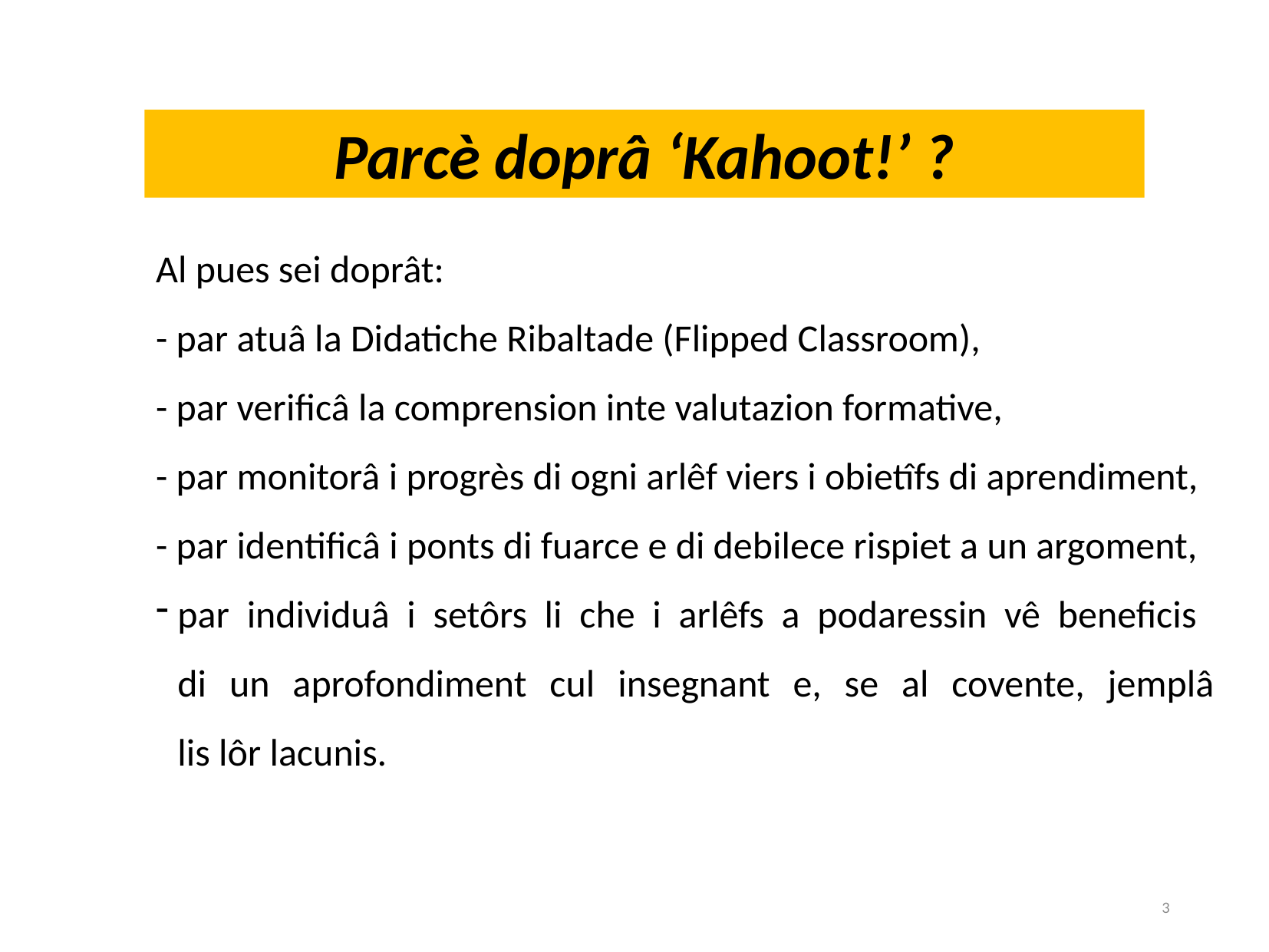

Parcè doprâ ‘Kahoot!’ ?
Al pues sei doprât:
- par atuâ la Didatiche Ribaltade (Flipped Classroom),
- par verificâ la comprension inte valutazion formative,
- par monitorâ i progrès di ogni arlêf viers i obietîfs di aprendiment,
- par identificâ i ponts di fuarce e di debilece rispiet a un argoment,
par individuâ i setôrs li che i arlêfs a podaressin vê beneficis
di un aprofondiment cul insegnant e, se al covente, jemplâ
lis lôr lacunis.
3